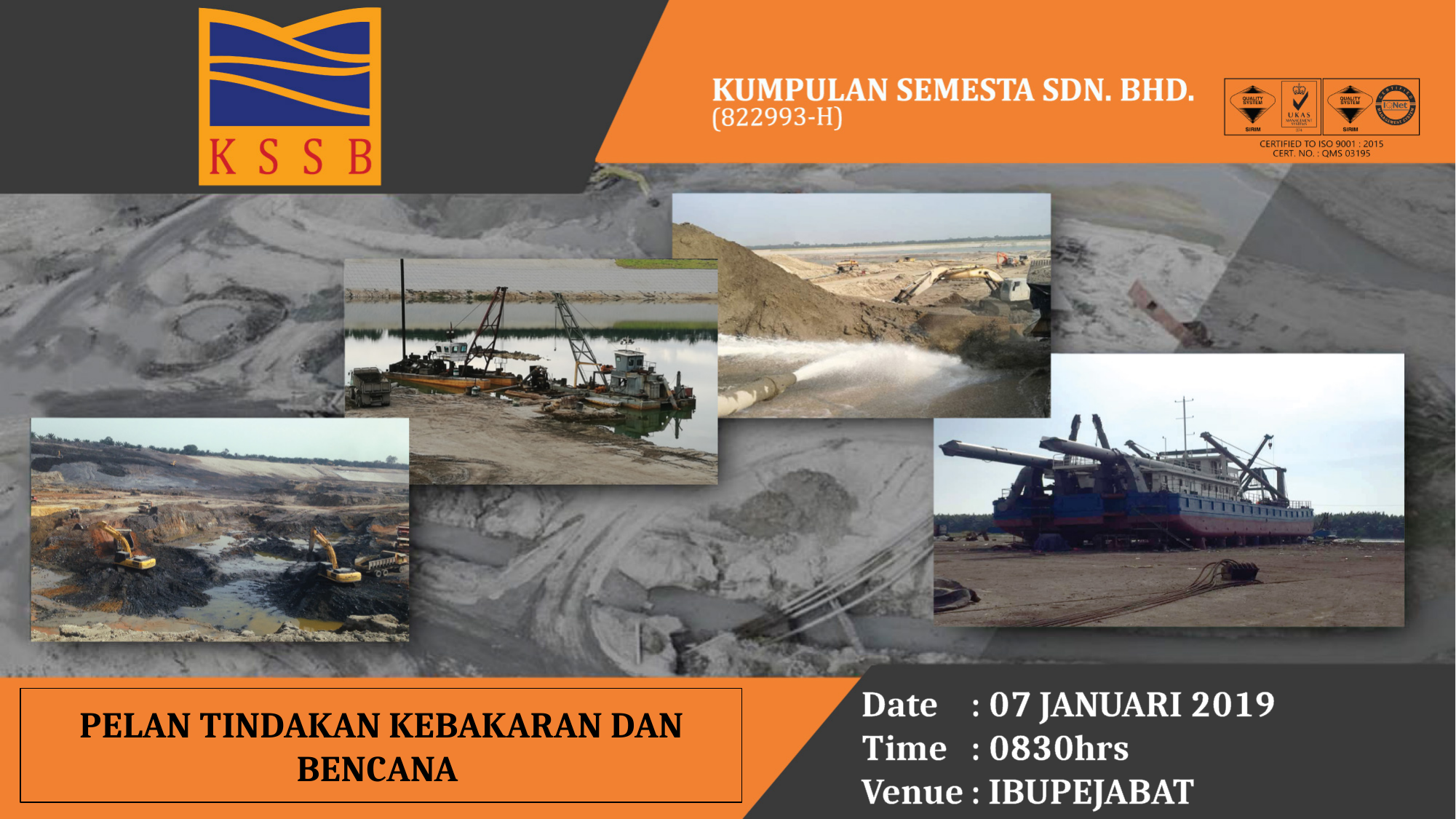

Date	: 07 JANUARI 2019
Time	: 0830hrs
Venue	: IBUPEJABAT
PELAN TINDAKAN KEBAKARAN DAN BENCANA